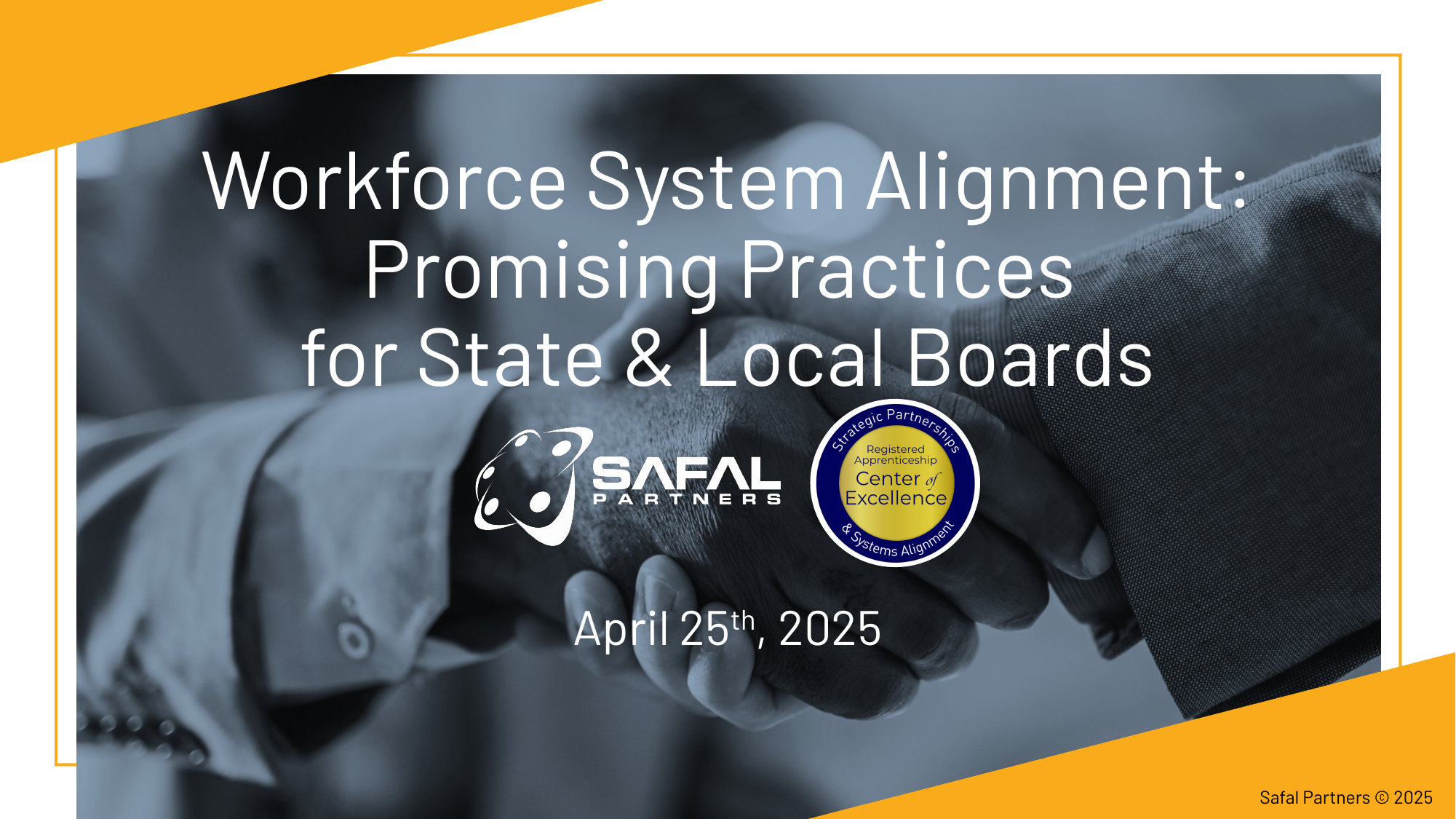

# Workforce System Alignment: Promising Practices for State & Local Boards
April 25th, 2025
Safal Partners © 2025